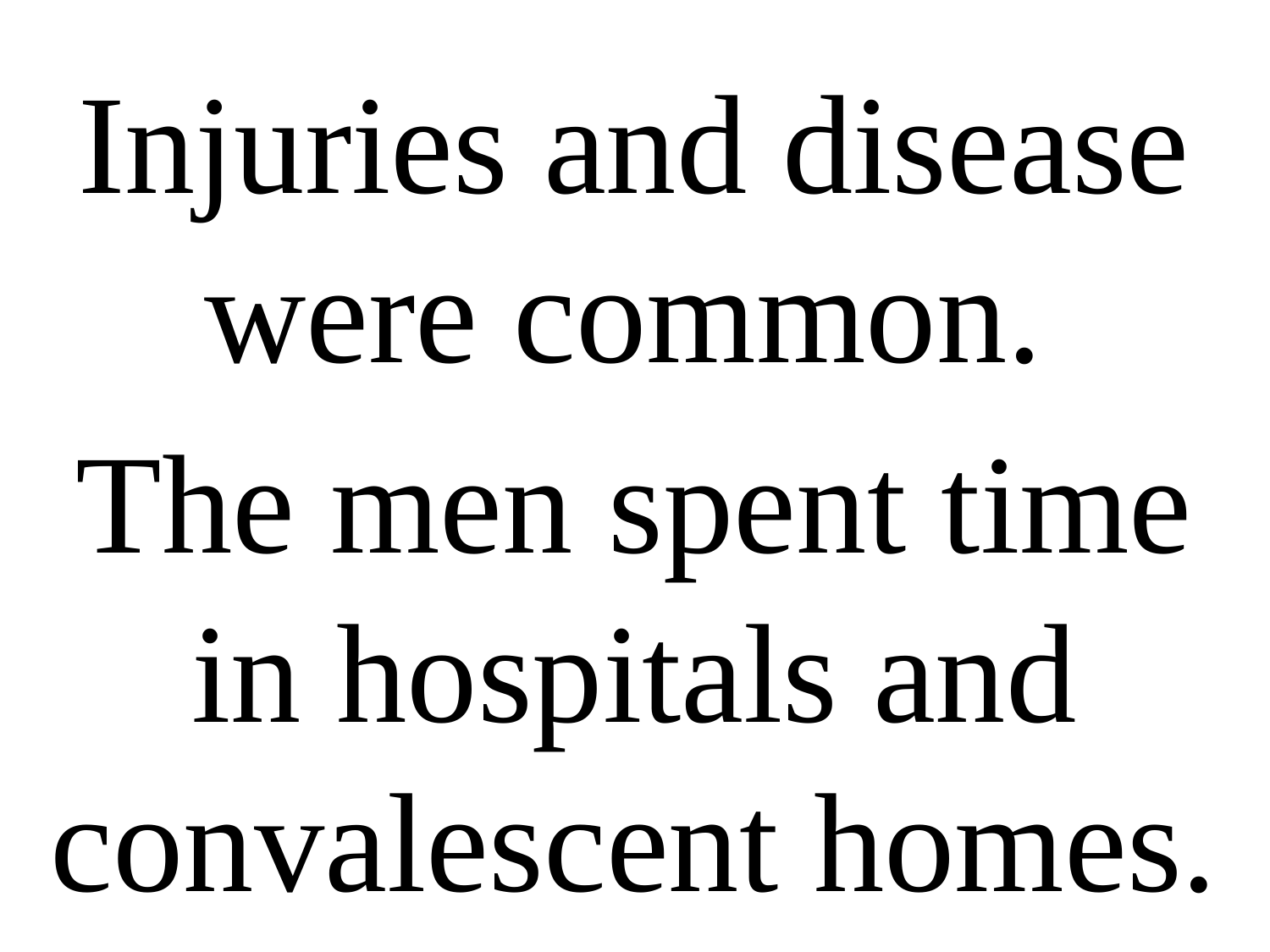

# Injuries and disease were common. The men spent time in hospitals and convalescent homes.